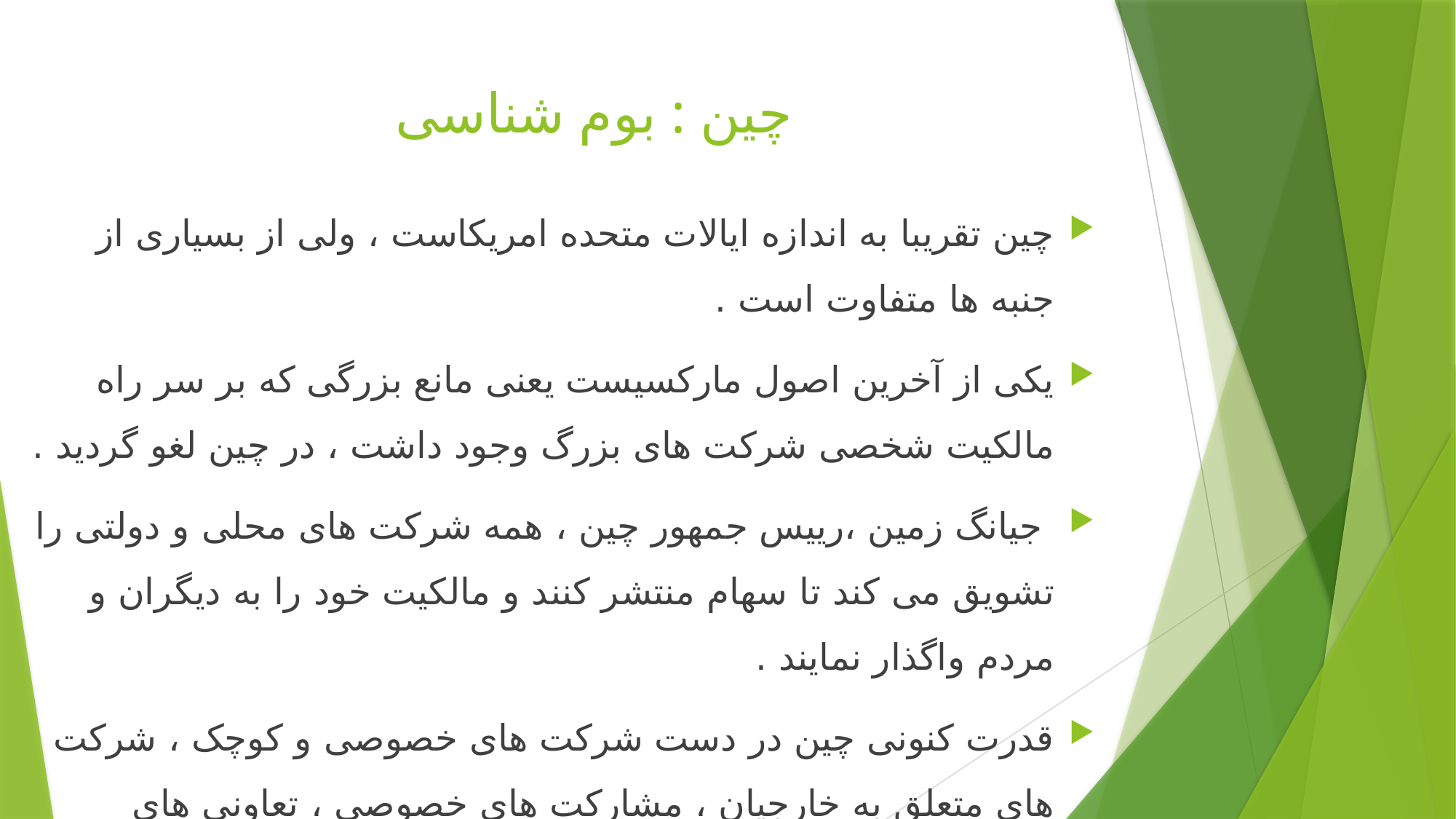

# چین : بوم شناسی
چین تقریبا به اندازه ایالات متحده امریکاست ، ولی از بسیاری از جنبه ها متفاوت است .
یکی از آخرین اصول مارکسیست یعنی مانع بزرگی که بر سر راه مالکیت شخصی شرکت های بزرگ وجود داشت ، در چین لغو گردید .
 جیانگ زمین ،رییس جمهور چین ، همه شرکت های محلی و دولتی را تشویق می کند تا سهام منتشر کنند و مالکیت خود را به دیگران و مردم واگذار نمایند .
قدرت کنونی چین در دست شرکت های خصوصی و کوچک ، شرکت های متعلق به خارجیان ، مشارکت های خصوصی ، تعاونی های کشاورزی و شرکت هایی است که متعلق به مردم می باشند و به صورت انتفاعی فعالیت می کنند .